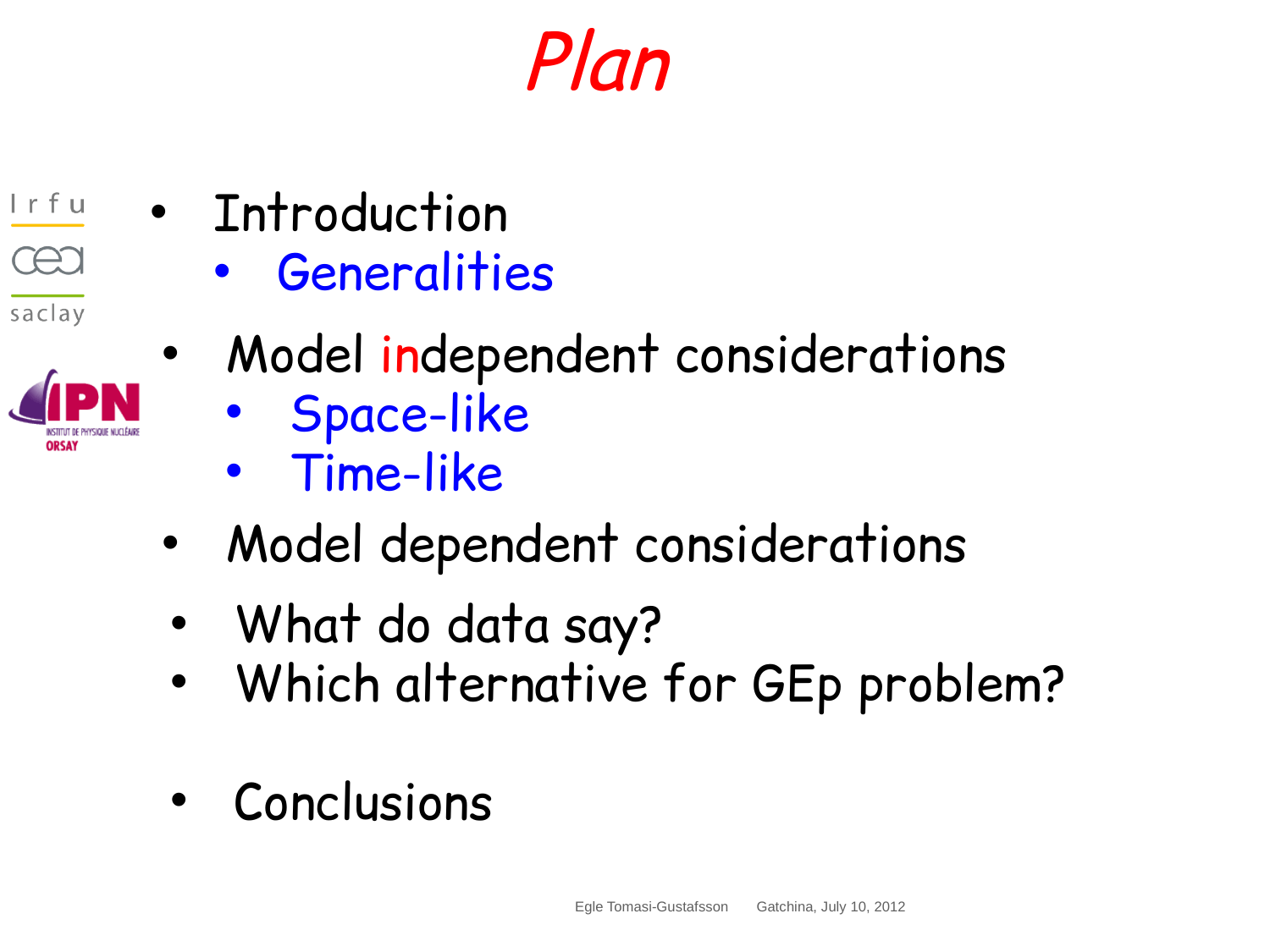

Plan

Introduction
Generalities

Model independent considerations
Space-like
Time-like

Model dependent considerations
What do data say?
Which alternative for GEp problem?

Conclusions

Egle Tomasi-Gustafsson       Gatchina, July 10, 2012